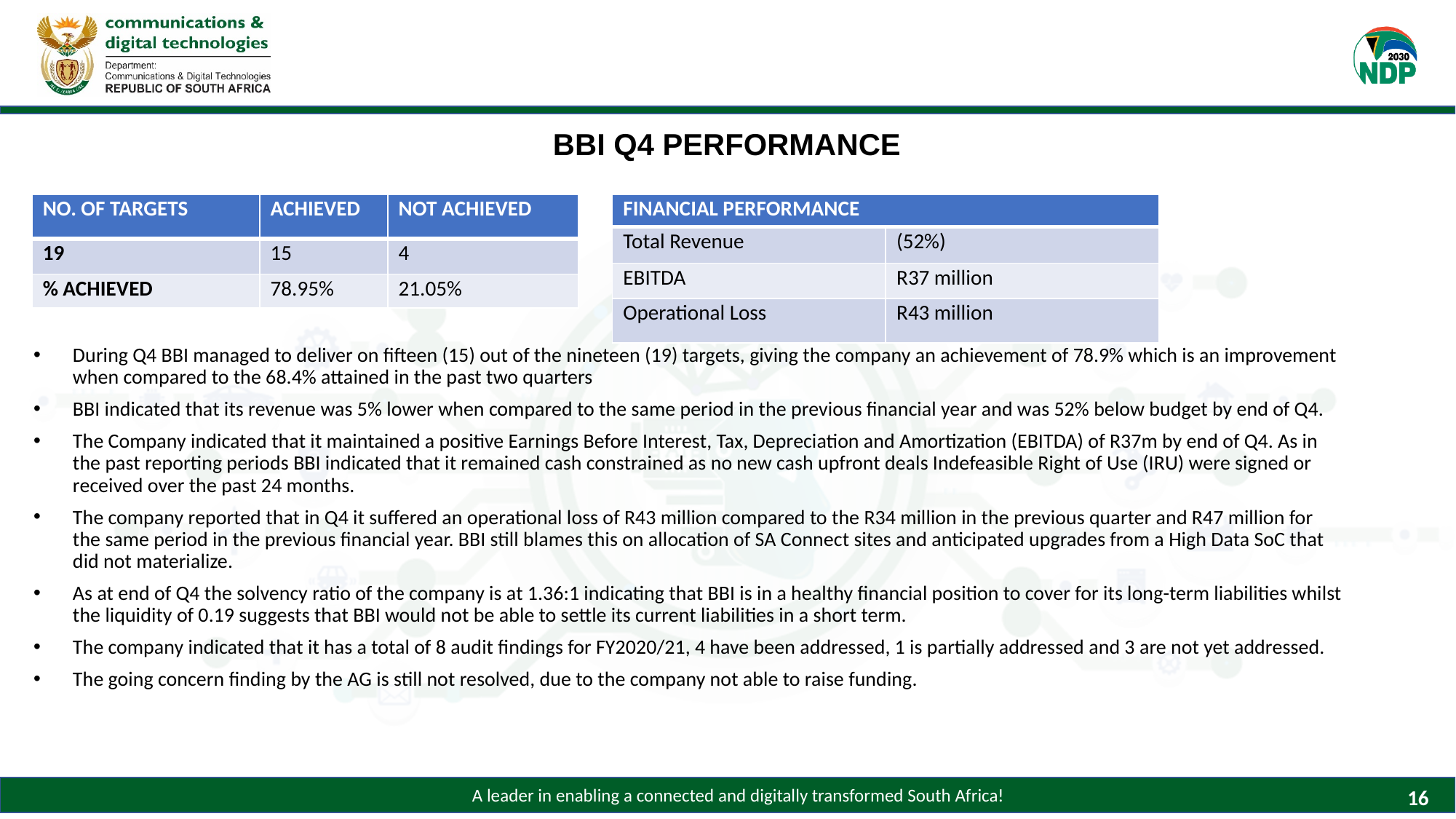

# BBI Q4 PERFORMANCE

During Q4 BBI managed to deliver on fifteen (15) out of the nineteen (19) targets, giving the company an achievement of 78.9% which is an improvement when compared to the 68.4% attained in the past two quarters
BBI indicated that its revenue was 5% lower when compared to the same period in the previous financial year and was 52% below budget by end of Q4.
The Company indicated that it maintained a positive Earnings Before Interest, Tax, Depreciation and Amortization (EBITDA) of R37m by end of Q4. As in the past reporting periods BBI indicated that it remained cash constrained as no new cash upfront deals Indefeasible Right of Use (IRU) were signed or received over the past 24 months.
The company reported that in Q4 it suffered an operational loss of R43 million compared to the R34 million in the previous quarter and R47 million for the same period in the previous financial year. BBI still blames this on allocation of SA Connect sites and anticipated upgrades from a High Data SoC that did not materialize.
As at end of Q4 the solvency ratio of the company is at 1.36:1 indicating that BBI is in a healthy financial position to cover for its long-term liabilities whilst the liquidity of 0.19 suggests that BBI would not be able to settle its current liabilities in a short term.
The company indicated that it has a total of 8 audit findings for FY2020/21, 4 have been addressed, 1 is partially addressed and 3 are not yet addressed.
The going concern finding by the AG is still not resolved, due to the company not able to raise funding.
| NO. OF TARGETS | ACHIEVED | NOT ACHIEVED |
| --- | --- | --- |
| 19 | 15 | 4 |
| % ACHIEVED | 78.95% | 21.05% |
| FINANCIAL PERFORMANCE |  |
| --- | --- |
| Total Revenue | (52%) |
| EBITDA | R37 million |
| Operational Loss | R43 million |